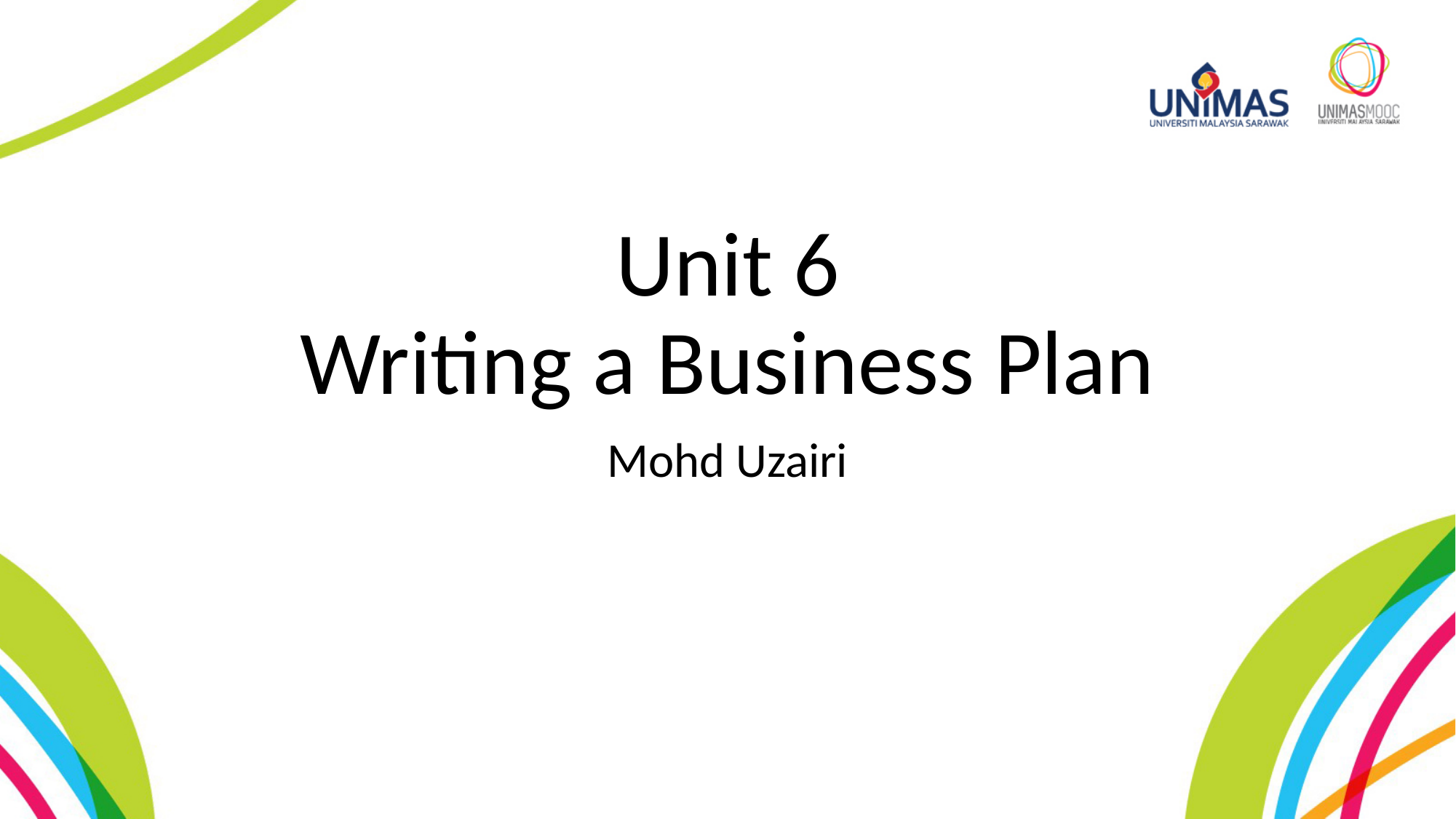

# Unit 6 Writing a Business Plan
Mohd Uzairi